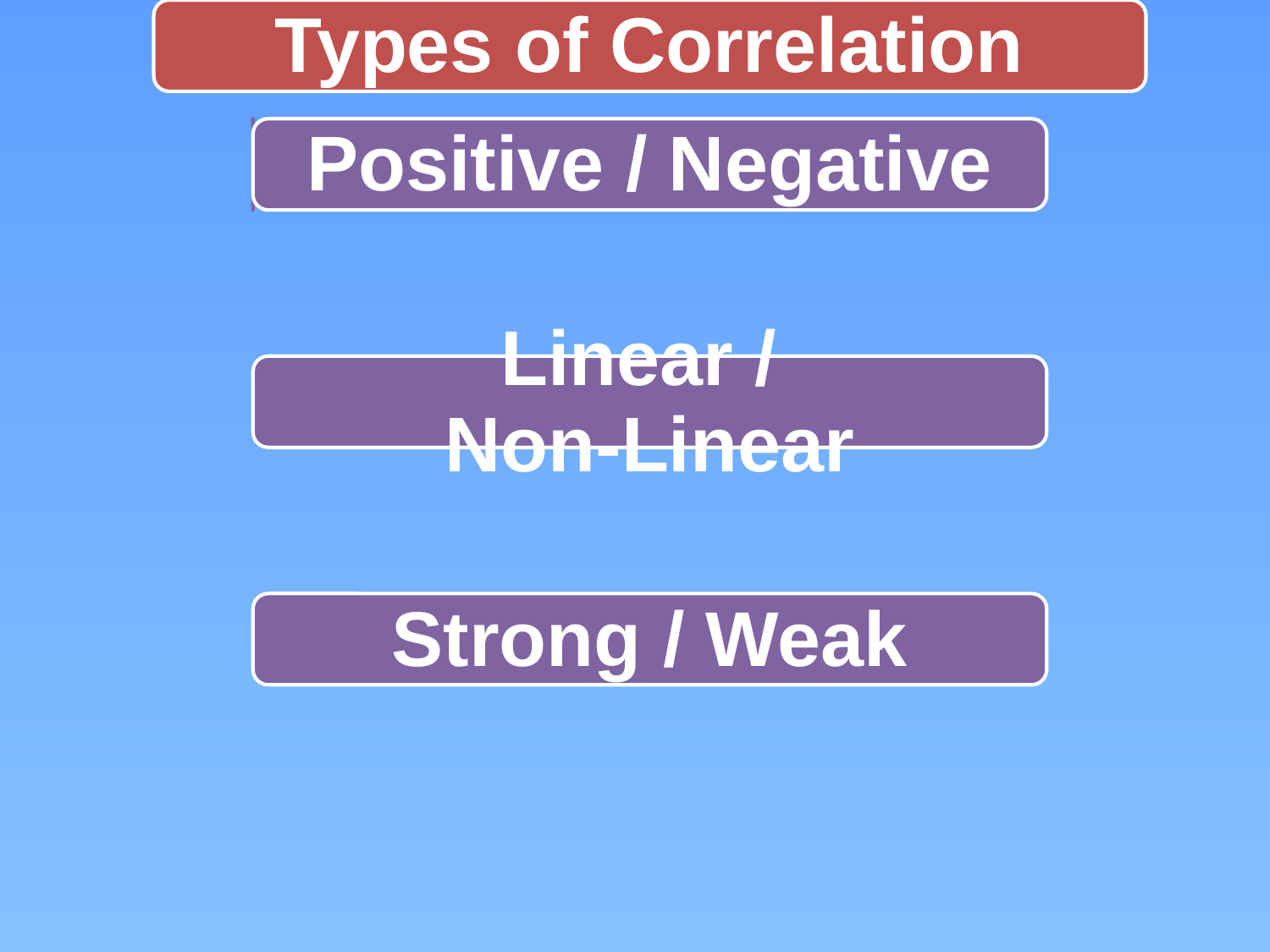

Types of Correlation
Positive / Negative
Linear /
Non-Linear
Strong / Weak